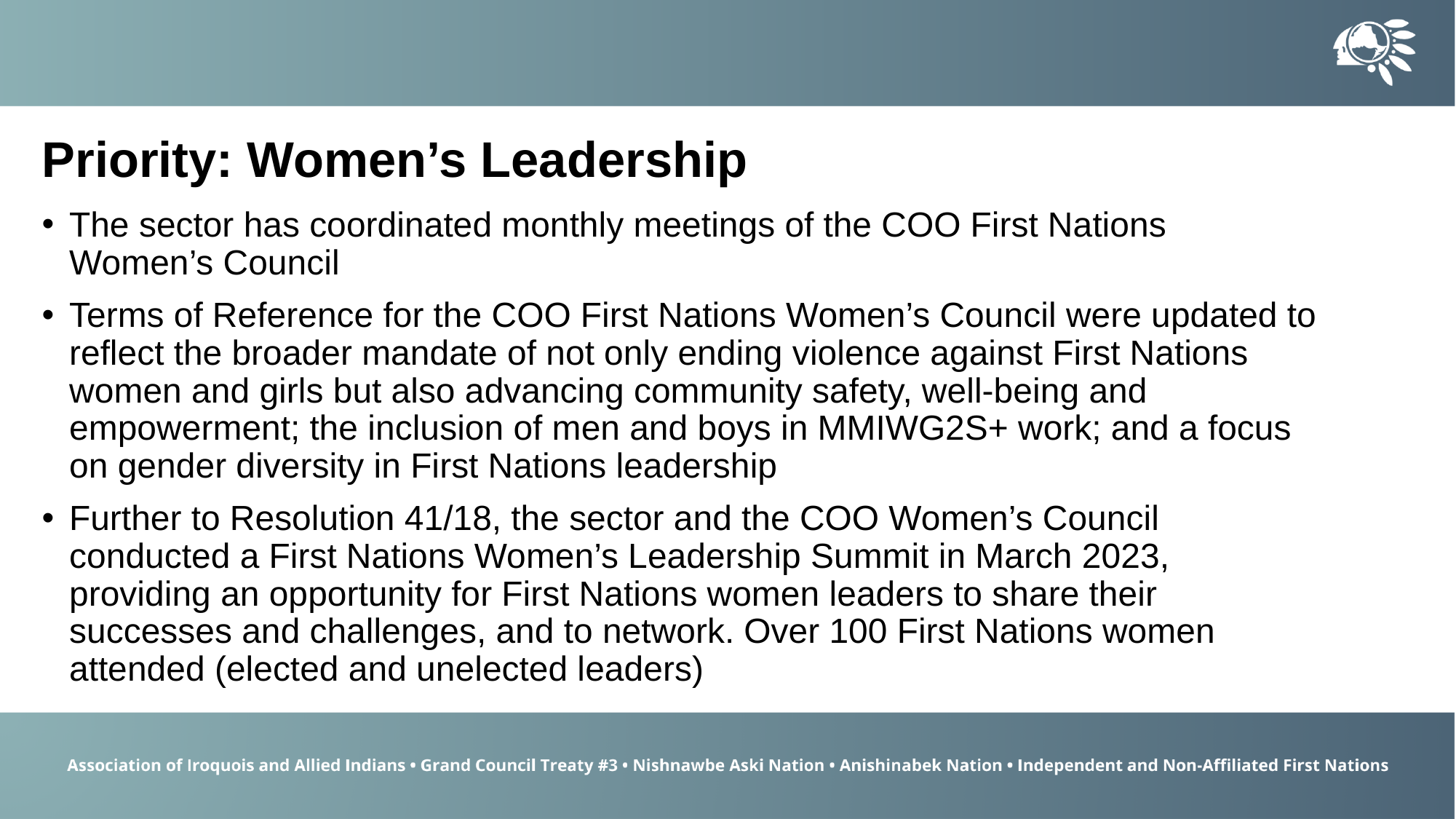

Priority: Women’s Leadership
The sector has coordinated monthly meetings of the COO First Nations Women’s Council
Terms of Reference for the COO First Nations Women’s Council were updated to reflect the broader mandate of not only ending violence against First Nations women and girls but also advancing community safety, well-being and empowerment; the inclusion of men and boys in MMIWG2S+ work; and a focus on gender diversity in First Nations leadership
Further to Resolution 41/18, the sector and the COO Women’s Council conducted a First Nations Women’s Leadership Summit in March 2023, providing an opportunity for First Nations women leaders to share their successes and challenges, and to network. Over 100 First Nations women attended (elected and unelected leaders)